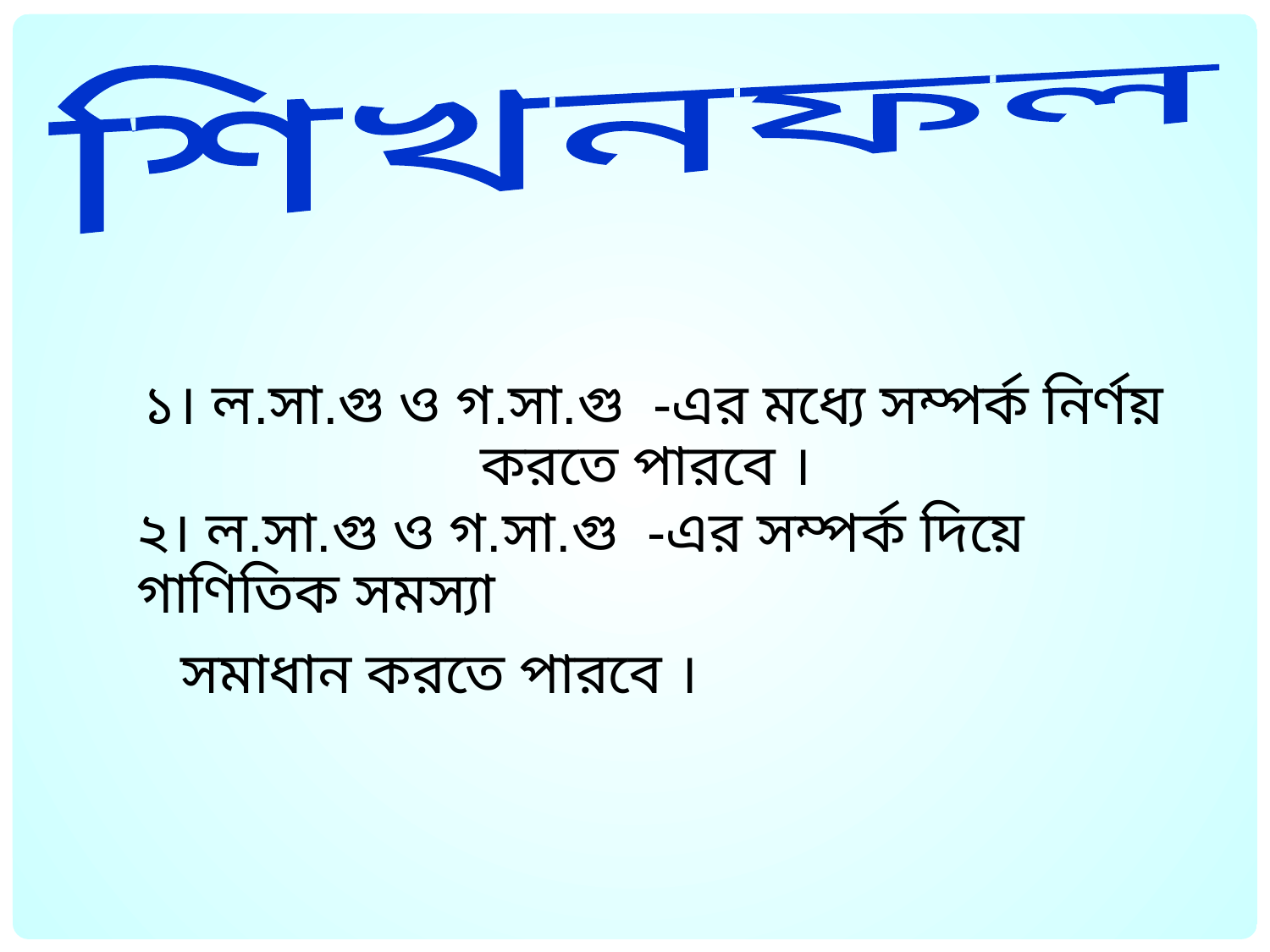

শিখনফল
১। ল.সা.গু ও গ.সা.গু  -এর মধ্যে সম্পর্ক নির্ণয় করতে পারবে ।
২। ল.সা.গু ও গ.সা.গু  -এর সম্পর্ক দিয়ে গাণিতিক সমস্যা
   সমাধান করতে পারবে ।